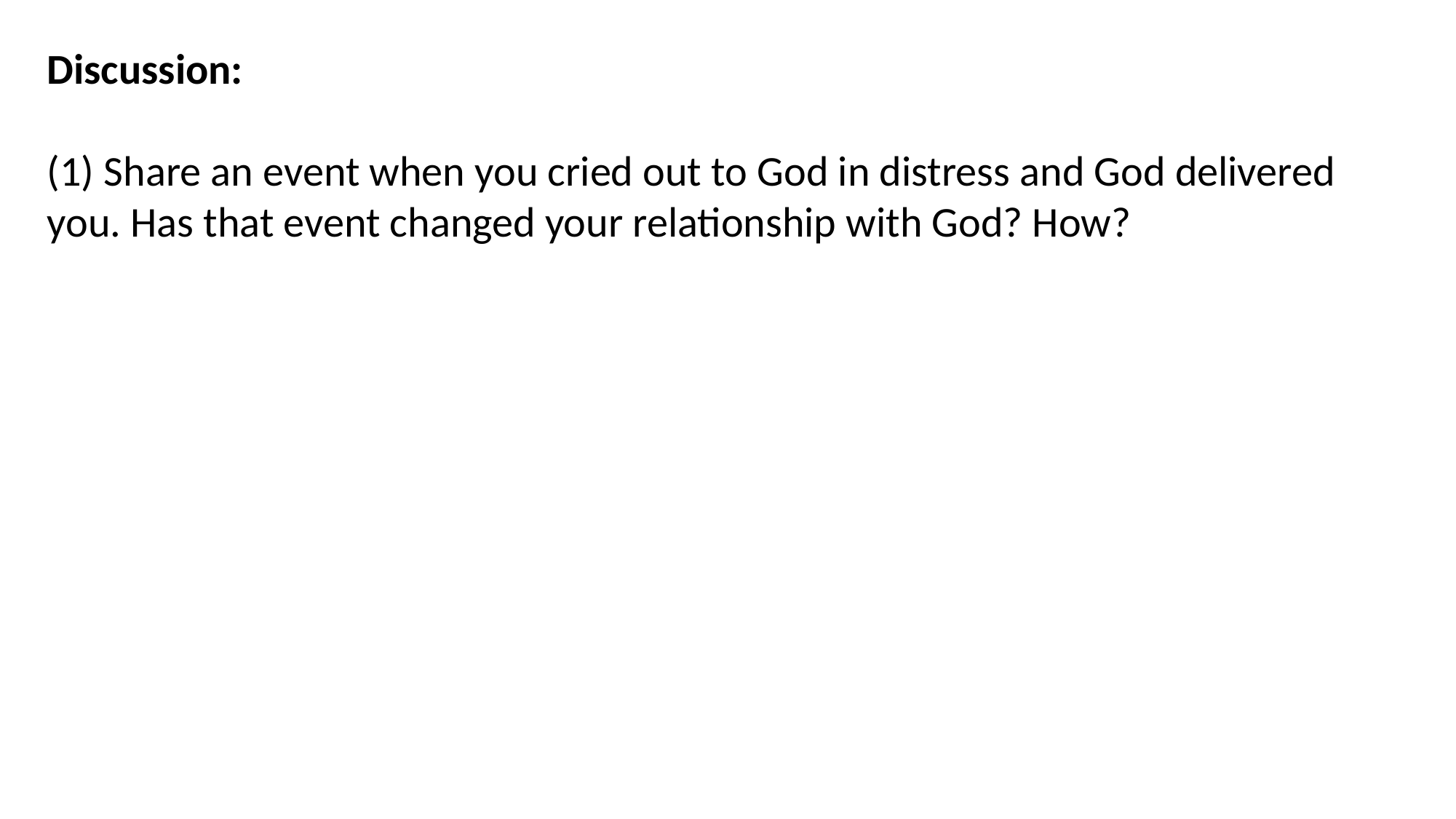

Discussion:

(1) Share an event when you cried out to God in distress and God delivered you. Has that event changed your relationship with God? How?